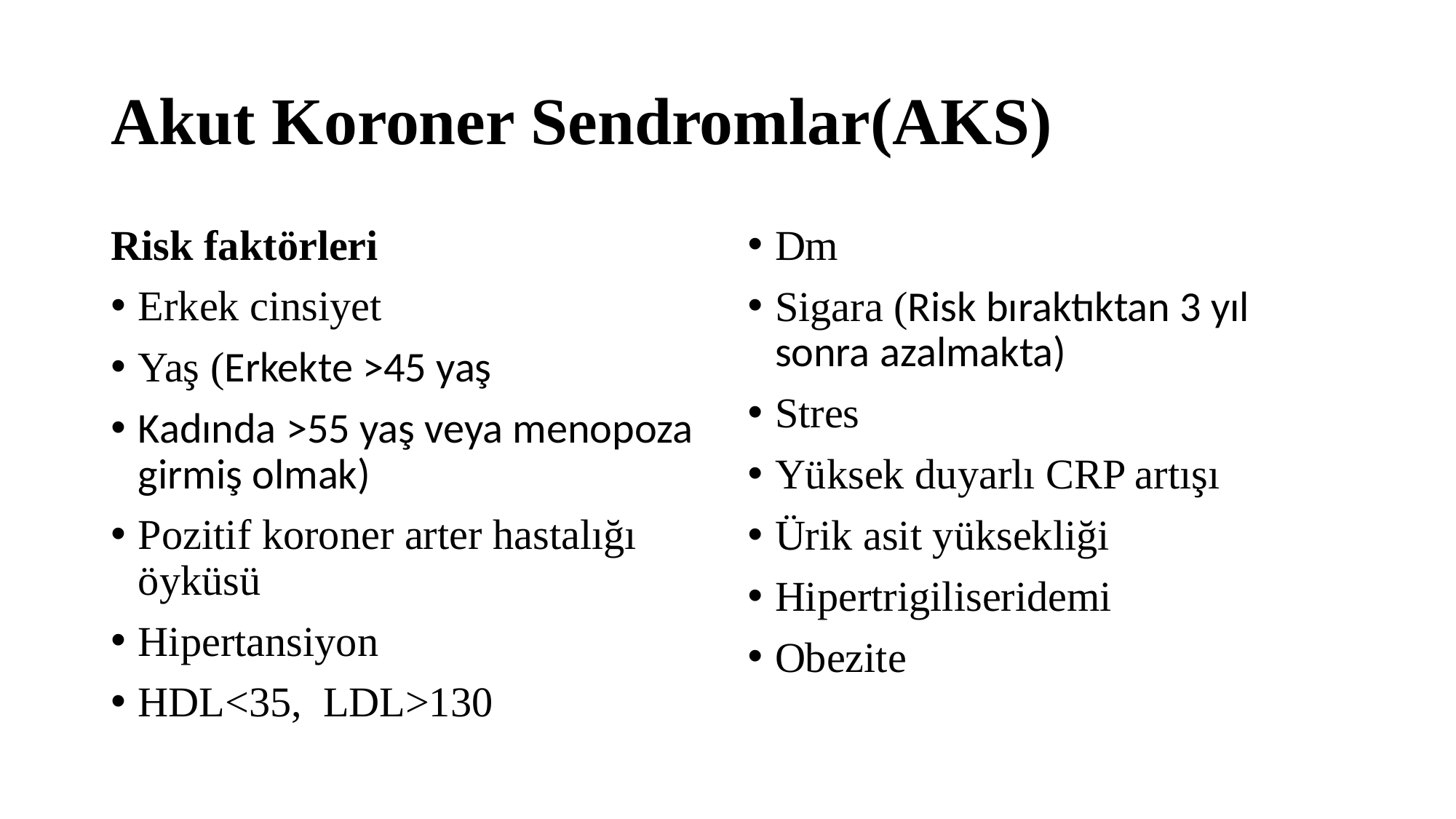

# Akut Koroner Sendromlar(AKS)
Risk faktörleri
Erkek cinsiyet
Yaş (Erkekte >45 yaş
Kadında >55 yaş veya menopoza girmiş olmak)
Pozitif koroner arter hastalığı öyküsü
Hipertansiyon
HDL<35,  LDL>130

Dm
Sigara (Risk bıraktıktan 3 yıl sonra azalmakta)
Stres
Yüksek duyarlı CRP artışı
Ürik asit yüksekliği
Hipertrigiliseridemi
Obezite